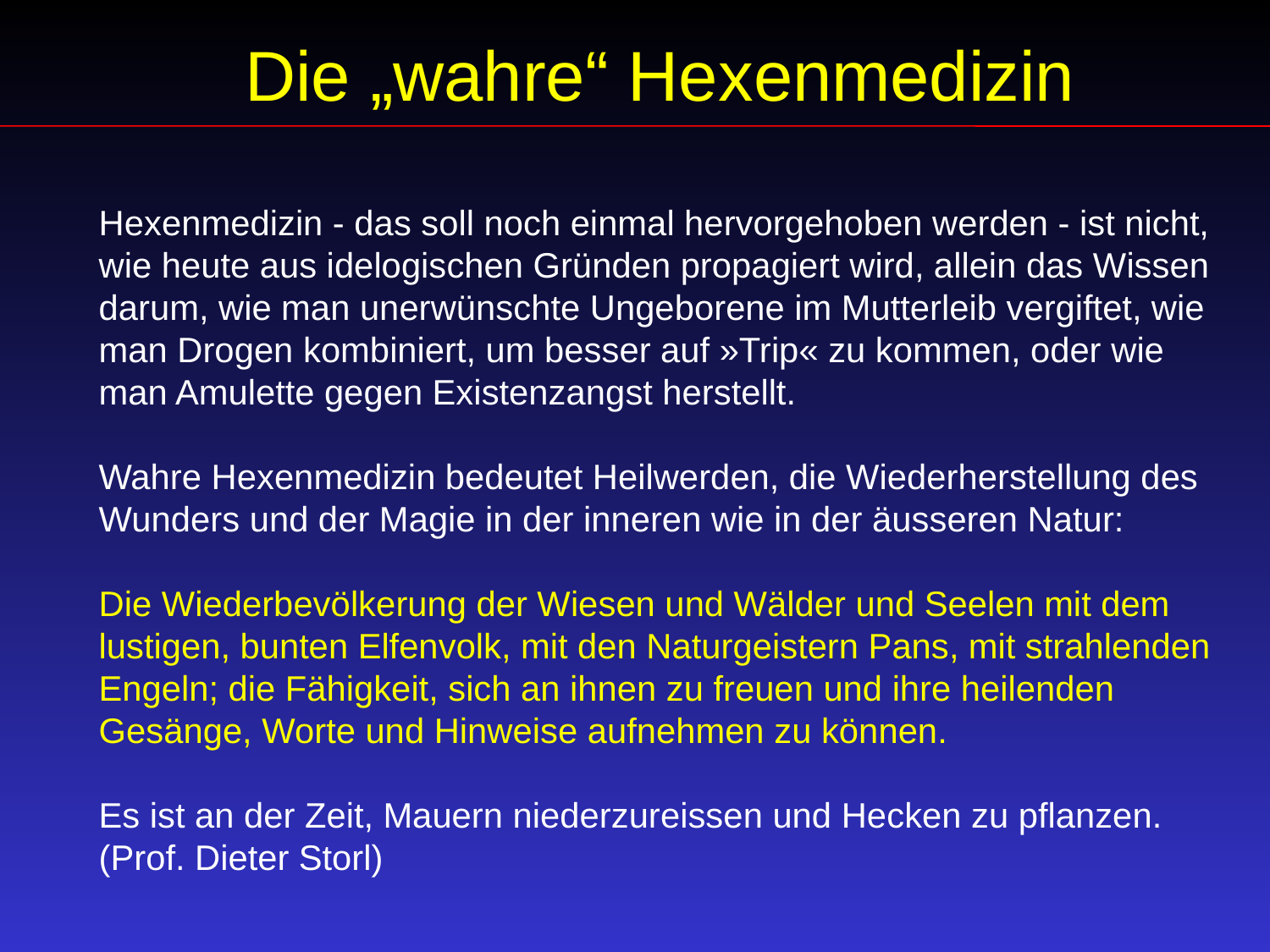

Die „wahre“ Hexenmedizin

Hexenmedizin - das soll noch einmal hervorgehoben werden - ist nicht, wie heute aus idelogischen Gründen propagiert wird, allein das Wissen darum, wie man unerwünschte Ungeborene im Mutterleib vergiftet, wie man Drogen kombiniert, um besser auf »Trip« zu kommen, oder wie man Amulette gegen Existenzangst herstellt.

Wahre Hexenmedizin bedeutet Heilwerden, die Wiederherstellung des Wunders und der Magie in der inneren wie in der äusseren Natur:

Die Wiederbevölkerung der Wiesen und Wälder und Seelen mit dem lustigen, bunten Elfenvolk, mit den Naturgeistern Pans, mit strahlenden Engeln; die Fähigkeit, sich an ihnen zu freuen und ihre heilenden Gesänge, Worte und Hinweise aufnehmen zu können.

Es ist an der Zeit, Mauern niederzureissen und Hecken zu pflanzen.
(Prof. Dieter Storl)